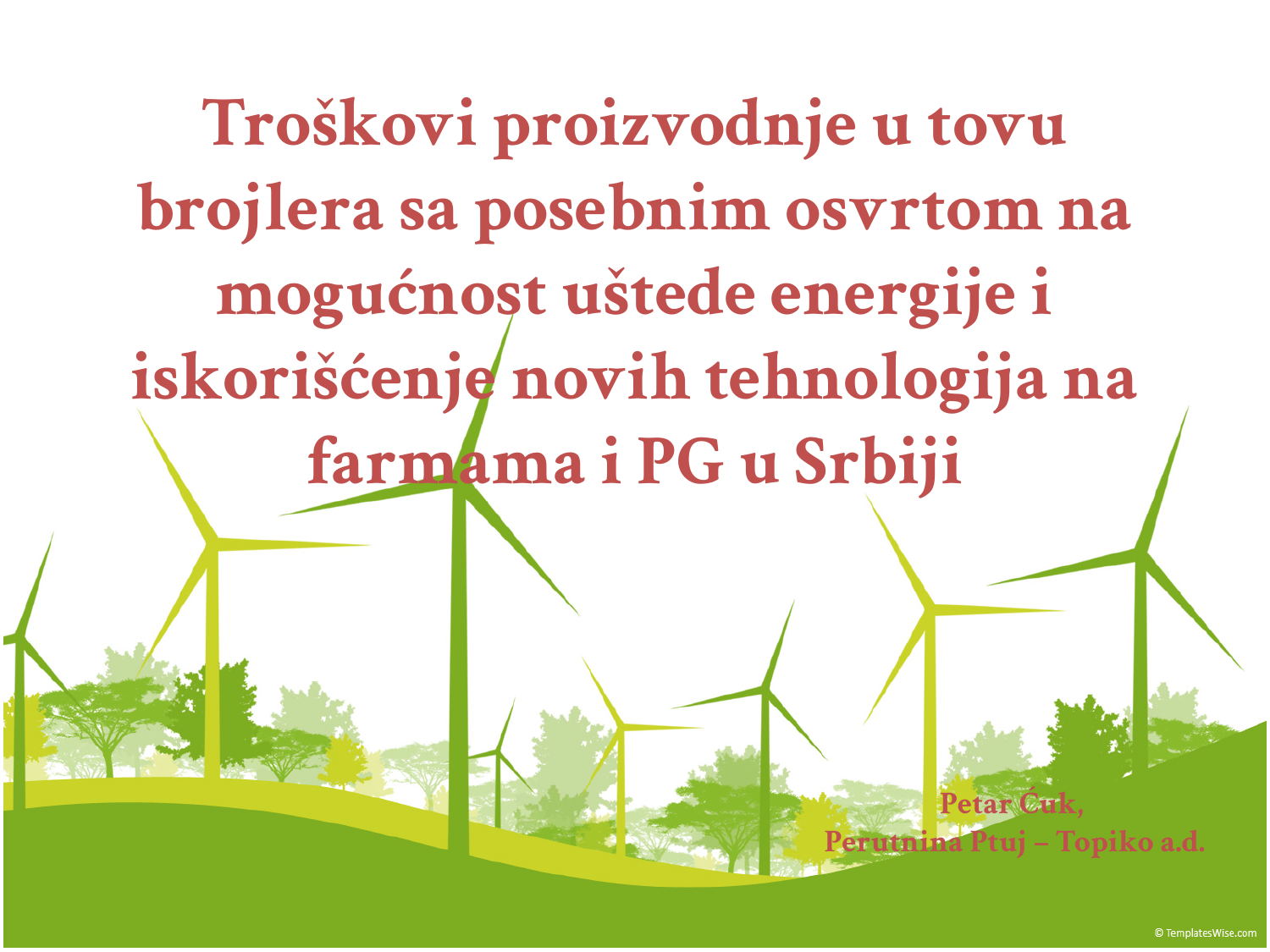

# Troškovi proizvodnje u tovu brojlera sa posebnim osvrtom na mogućnost uštede energije i iskorišćenje novih tehnologija na farmama i PG u Srbiji
Petar Ćuk,
Perutnina Ptuj – Topiko a.d.